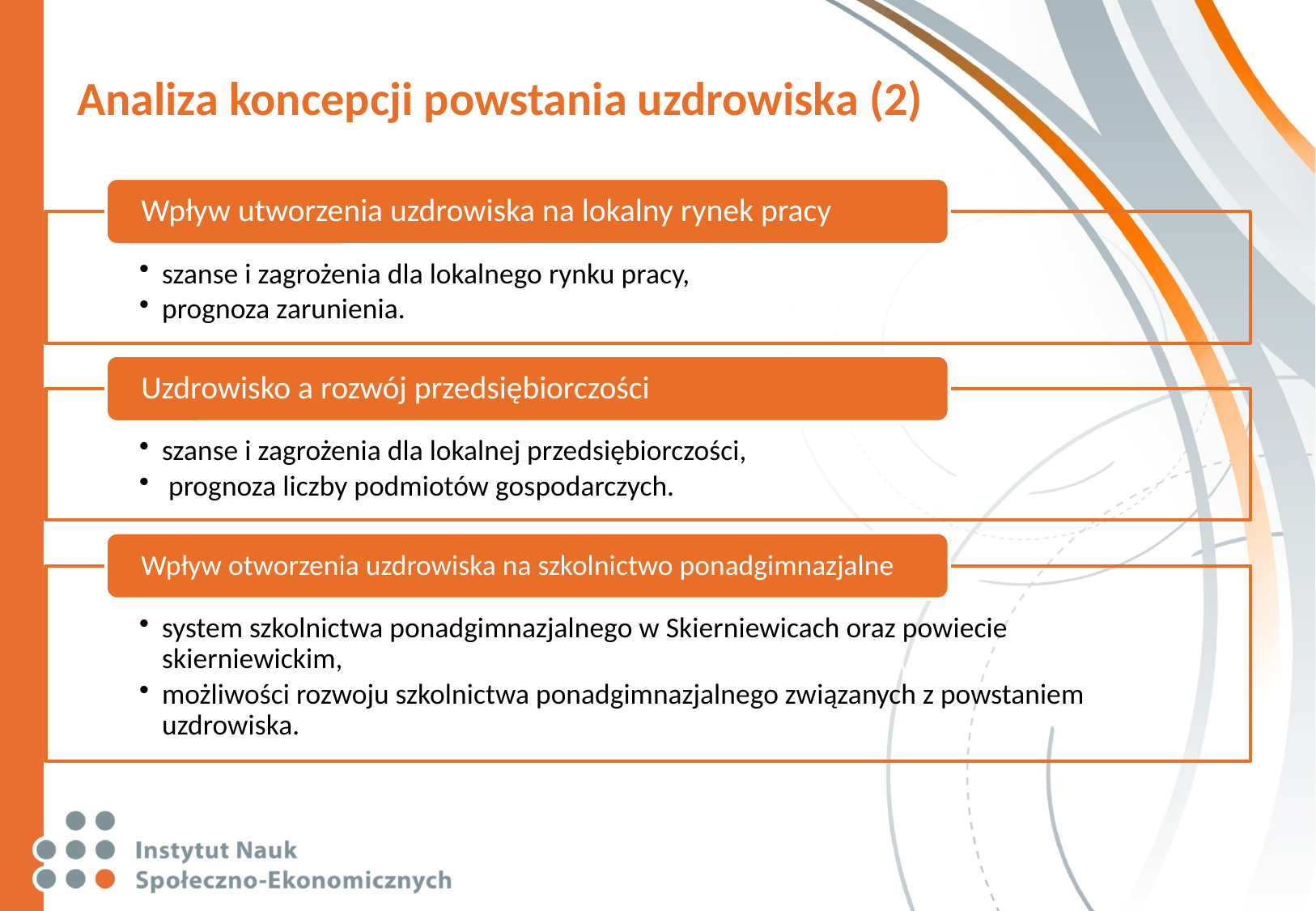

# Analiza koncepcji powstania uzdrowiska (2)
szanse i zagrożenia dla lokalnego rynku pracy,
prognoza zarunienia.
Wpływ utworzenia uzdrowiska na lokalny rynek pracy
szanse i zagrożenia dla lokalnej przedsiębiorczości,
 prognoza liczby podmiotów gospodarczych.
Uzdrowisko a rozwój przedsiębiorczości
system szkolnictwa ponadgimnazjalnego w Skierniewicach oraz powiecie skierniewickim,
możliwości rozwoju szkolnictwa ponadgimnazjalnego związanych z powstaniem uzdrowiska.
Wpływ otworzenia uzdrowiska na szkolnictwo ponadgimnazjalne